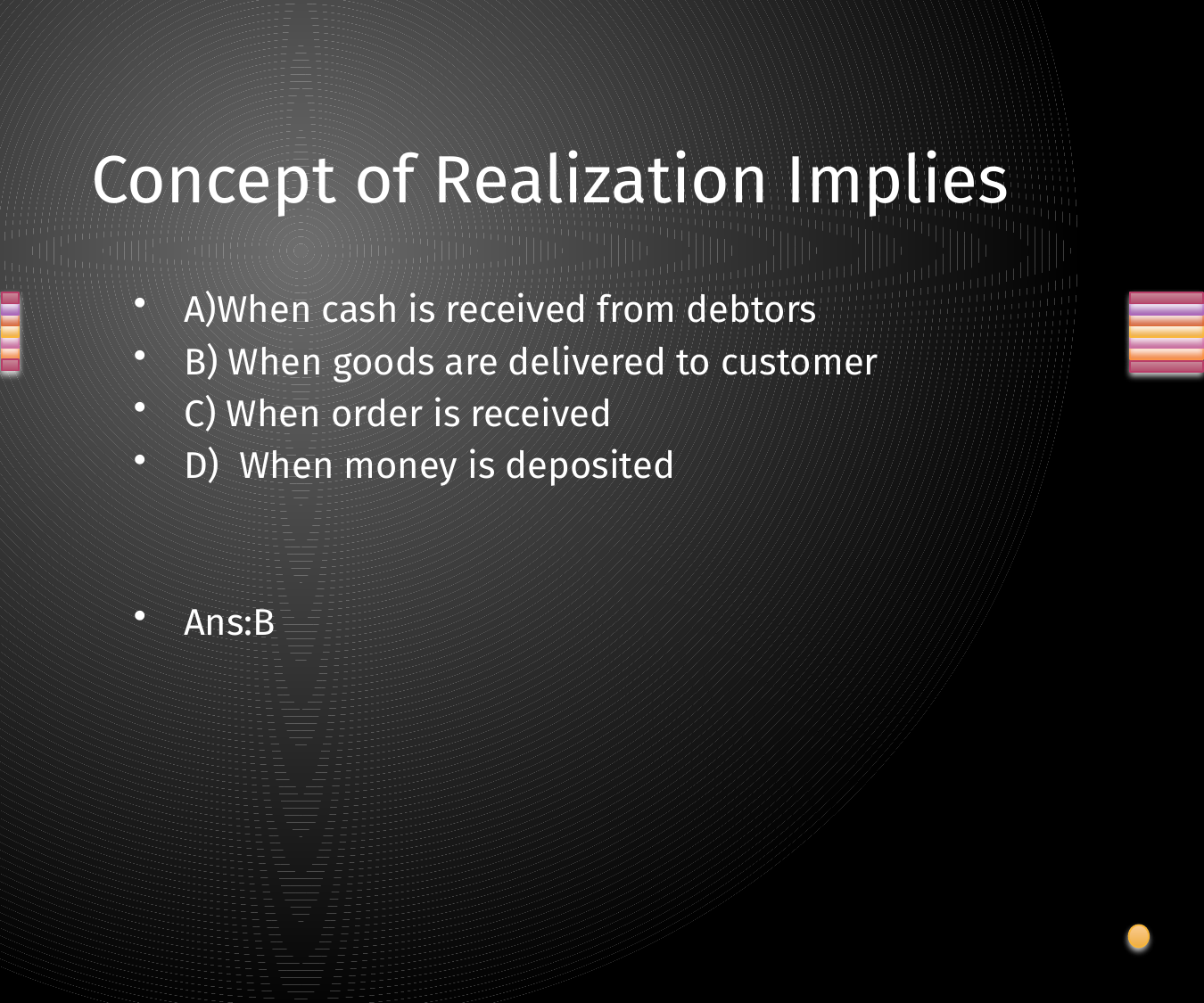

# Concept of Realization Implies
A)When cash is received from debtors
B) When goods are delivered to customer
C) When order is received
D)  When money is deposited

Ans:B